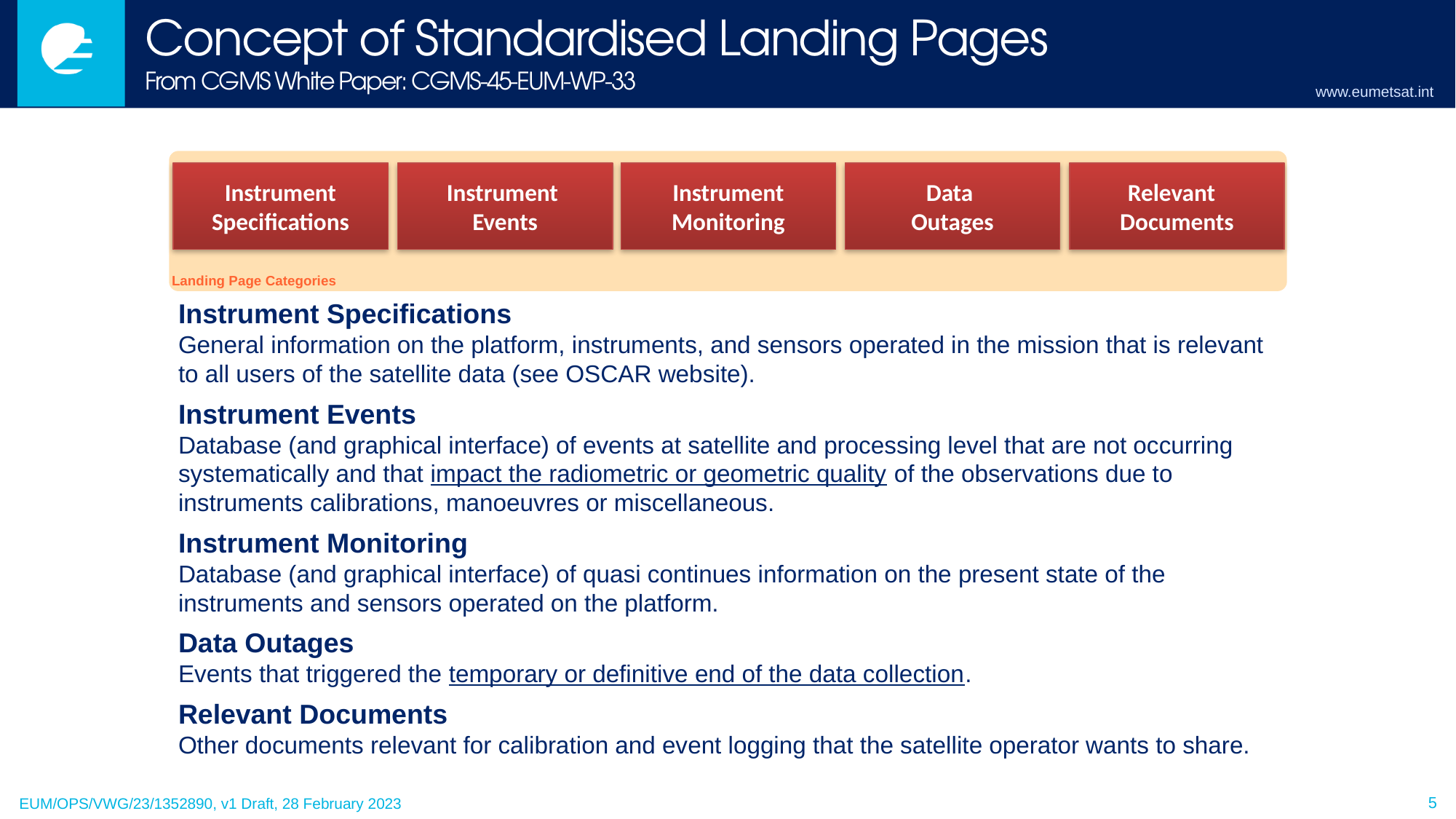

Concept of Standardised Landing Pages
From CGMS White Paper: CGMS-45-EUM-WP-33
Landing Page Categories
Instrument Specifications
Instrument
Events
Instrument Monitoring
Data
Outages
Relevant
Documents
Instrument Specifications
General information on the platform, instruments, and sensors operated in the mission that is relevant to all users of the satellite data (see OSCAR website).
Instrument Events
Database (and graphical interface) of events at satellite and processing level that are not occurring systematically and that impact the radiometric or geometric quality of the observations due to instruments calibrations, manoeuvres or miscellaneous.
Instrument Monitoring
Database (and graphical interface) of quasi continues information on the present state of the instruments and sensors operated on the platform.
Data Outages
Events that triggered the temporary or definitive end of the data collection.
Relevant Documents
Other documents relevant for calibration and event logging that the satellite operator wants to share.